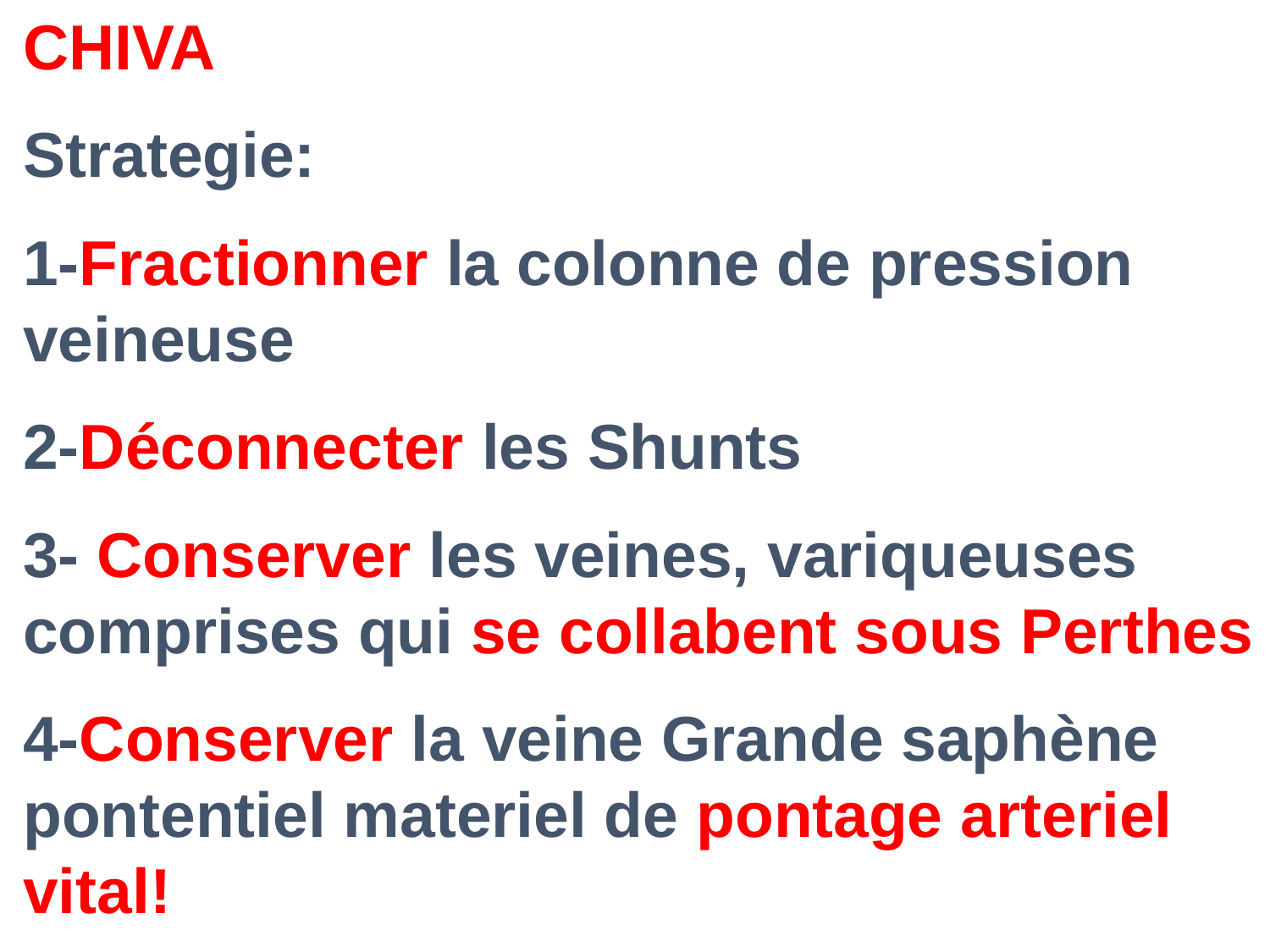

CHIVA
Strategie:
1-Fractionner la colonne de pression veineuse
2-Déconnecter les Shunts
3- Conserver les veines, variqueuses comprises qui se collabent sous Perthes
4-Conserver la veine Grande saphène pontentiel materiel de pontage arteriel vital!